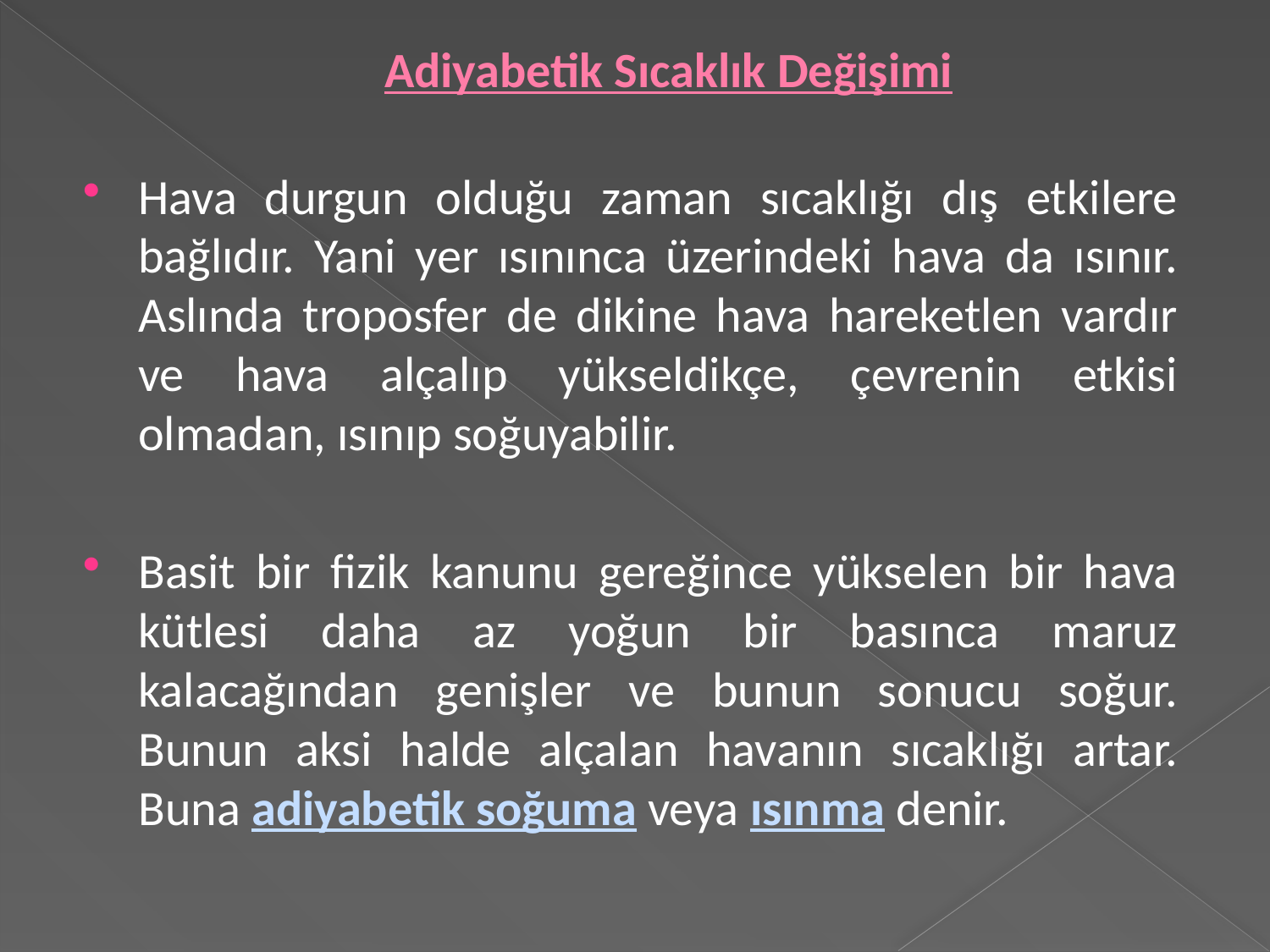

# Adiyabetik Sıcaklık Değişimi
Hava durgun olduğu zaman sıcaklığı dış etkilere bağlıdır. Yani yer ısınınca üzerindeki hava da ısınır. Aslında troposfer de dikine hava hareketlen vardır ve hava alçalıp yükseldikçe, çevrenin etkisi olmadan, ısınıp soğuyabilir.

Basit bir fizik kanunu gereğince yükselen bir hava kütlesi daha az yoğun bir basınca maruz kalacağından genişler ve bunun sonucu soğur. Bunun aksi halde alçalan havanın sıcaklığı artar. Buna adiyabetik soğuma veya ısınma denir.